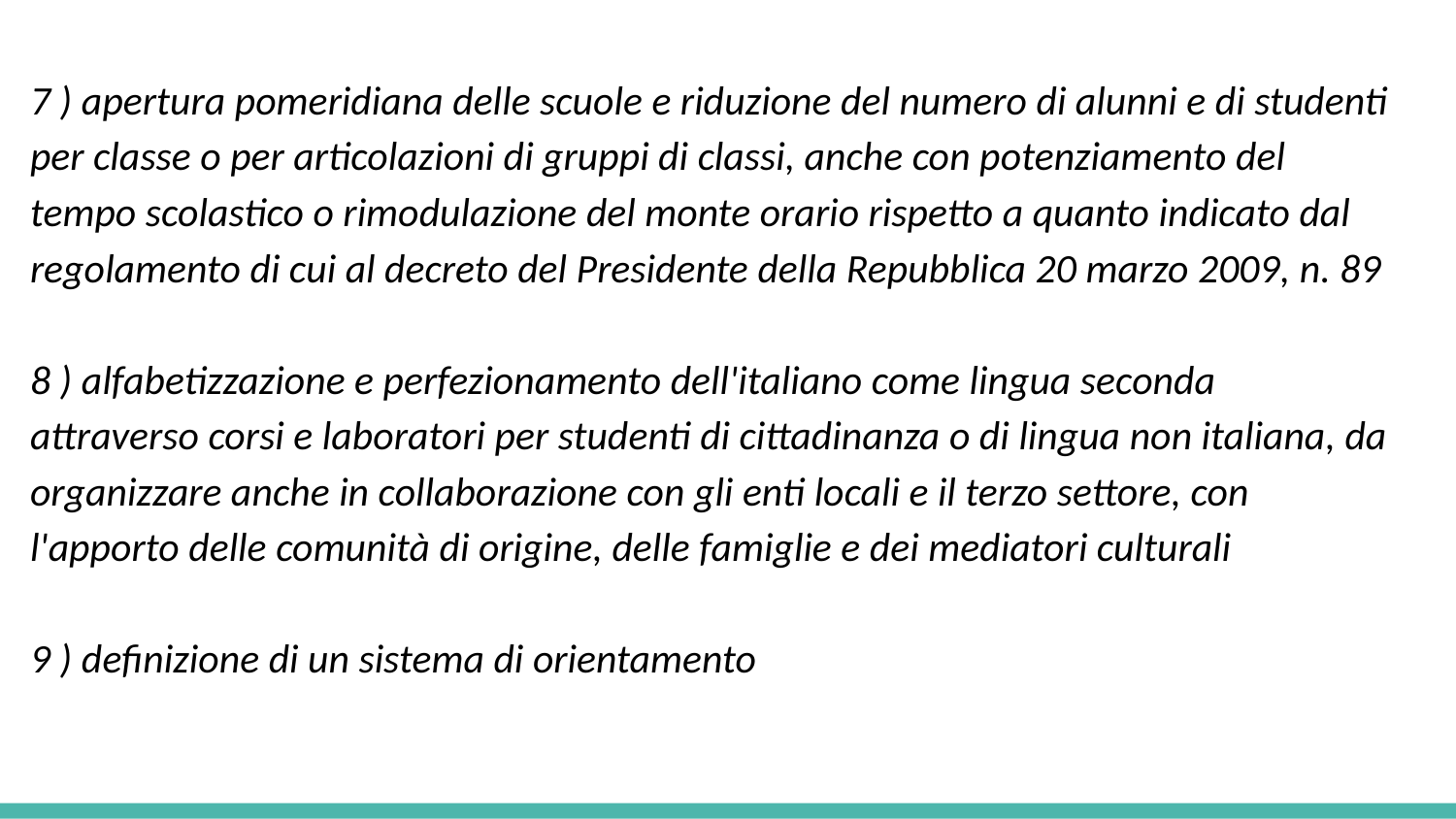

7 ) apertura pomeridiana delle scuole e riduzione del numero di alunni e di studenti per classe o per articolazioni di gruppi di classi, anche con potenziamento del tempo scolastico o rimodulazione del monte orario rispetto a quanto indicato dal regolamento di cui al decreto del Presidente della Repubblica 20 marzo 2009, n. 89

8 ) alfabetizzazione e perfezionamento dell'italiano come lingua seconda attraverso corsi e laboratori per studenti di cittadinanza o di lingua non italiana, da organizzare anche in collaborazione con gli enti locali e il terzo settore, con l'apporto delle comunità di origine, delle famiglie e dei mediatori culturali

9 ) definizione di un sistema di orientamento